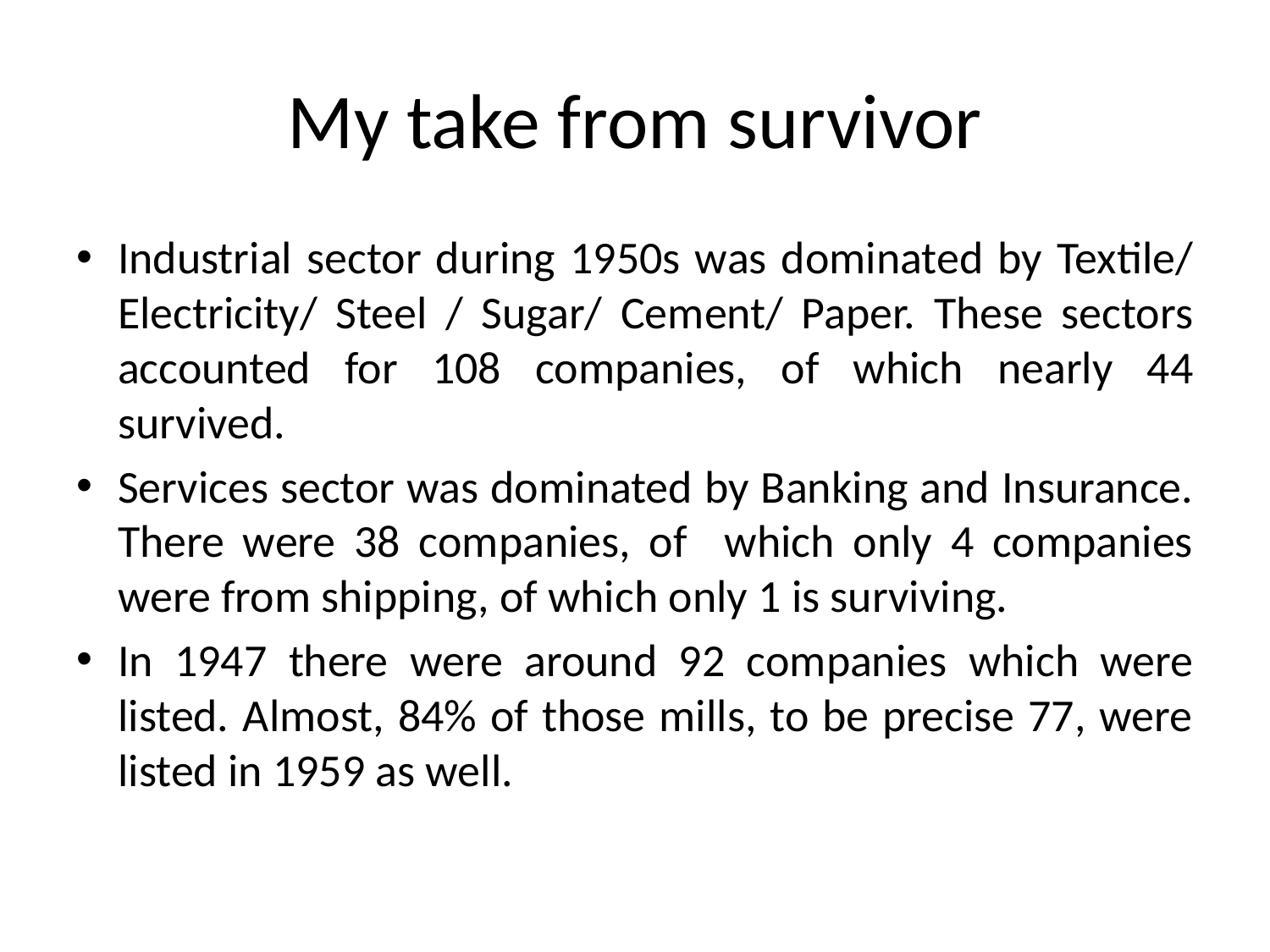

# My take from survivor
Industrial sector during 1950s was dominated by Textile/ Electricity/ Steel / Sugar/ Cement/ Paper. These sectors accounted for 108 companies, of which nearly 44 survived.
Services sector was dominated by Banking and Insurance. There were 38 companies, of  which only 4 companies were from shipping, of which only 1 is surviving.
In 1947 there were around 92 companies which were listed. Almost, 84% of those mills, to be precise 77, were listed in 1959 as well.